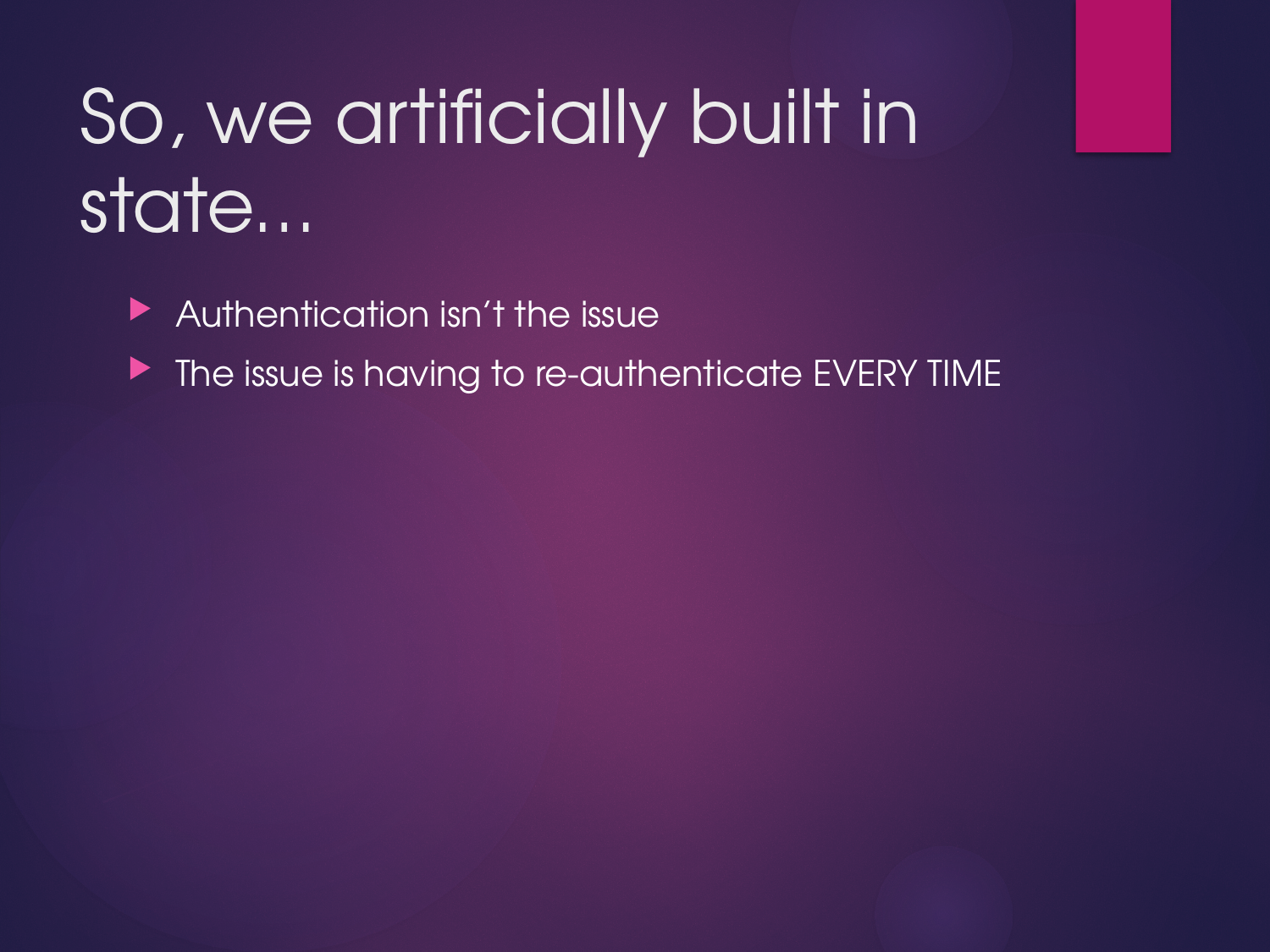

# So, we artificially built in state…
Authentication isn’t the issue
The issue is having to re-authenticate EVERY TIME